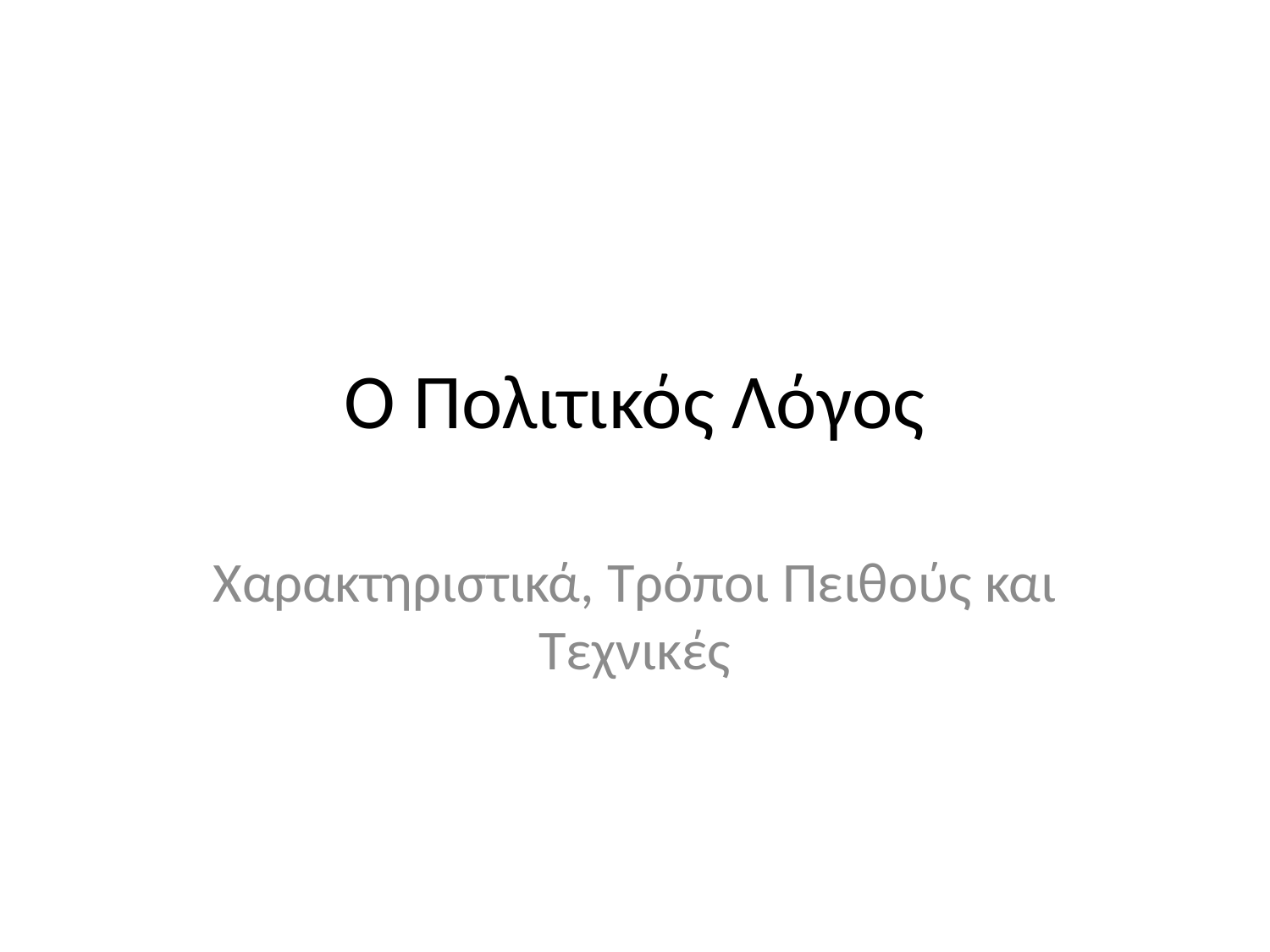

# Ο Πολιτικός Λόγος
Χαρακτηριστικά, Τρόποι Πειθούς και Τεχνικές